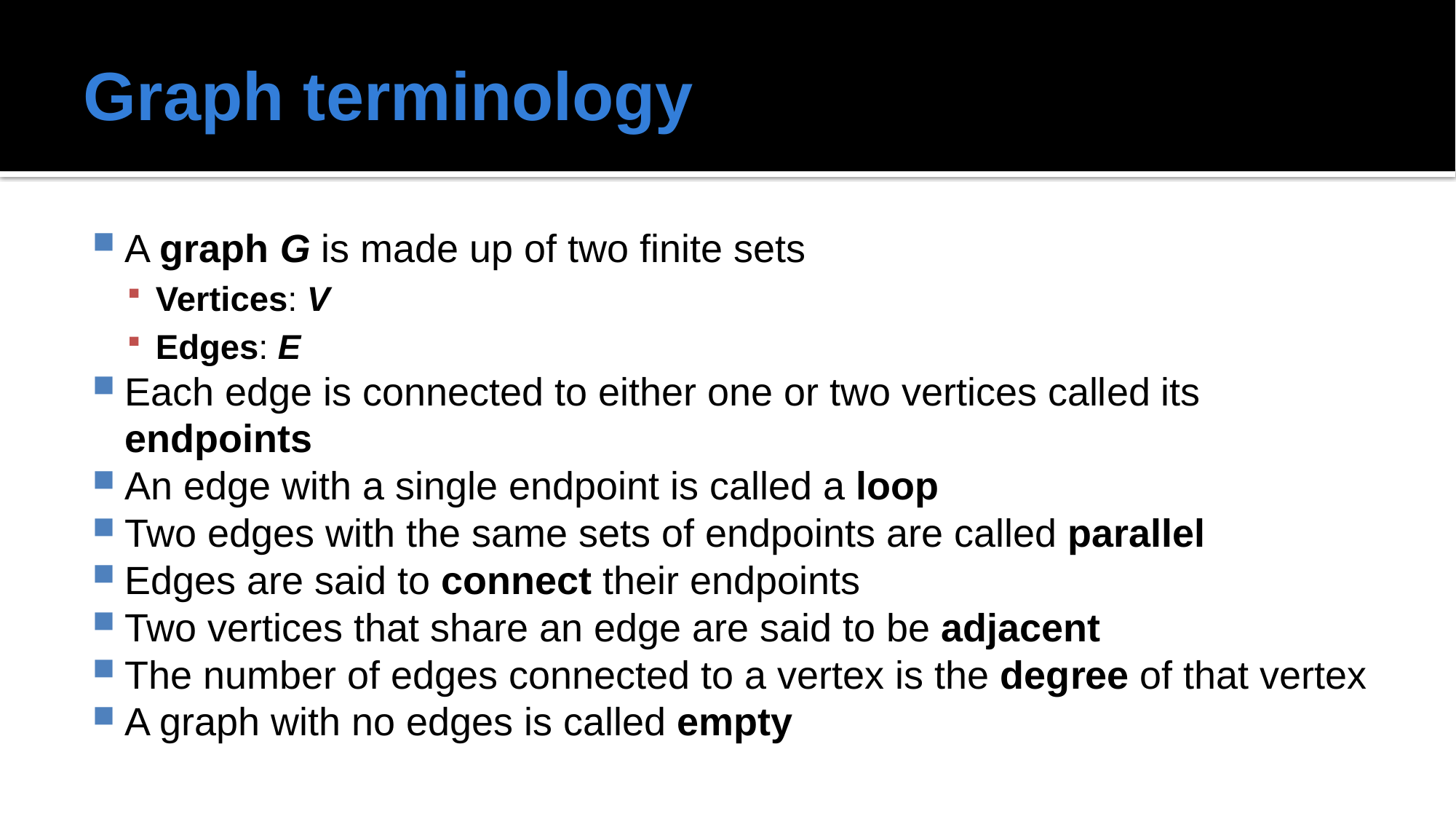

# Graph terminology
A graph G is made up of two finite sets
Vertices: V
Edges: E
Each edge is connected to either one or two vertices called its endpoints
An edge with a single endpoint is called a loop
Two edges with the same sets of endpoints are called parallel
Edges are said to connect their endpoints
Two vertices that share an edge are said to be adjacent
The number of edges connected to a vertex is the degree of that vertex
A graph with no edges is called empty